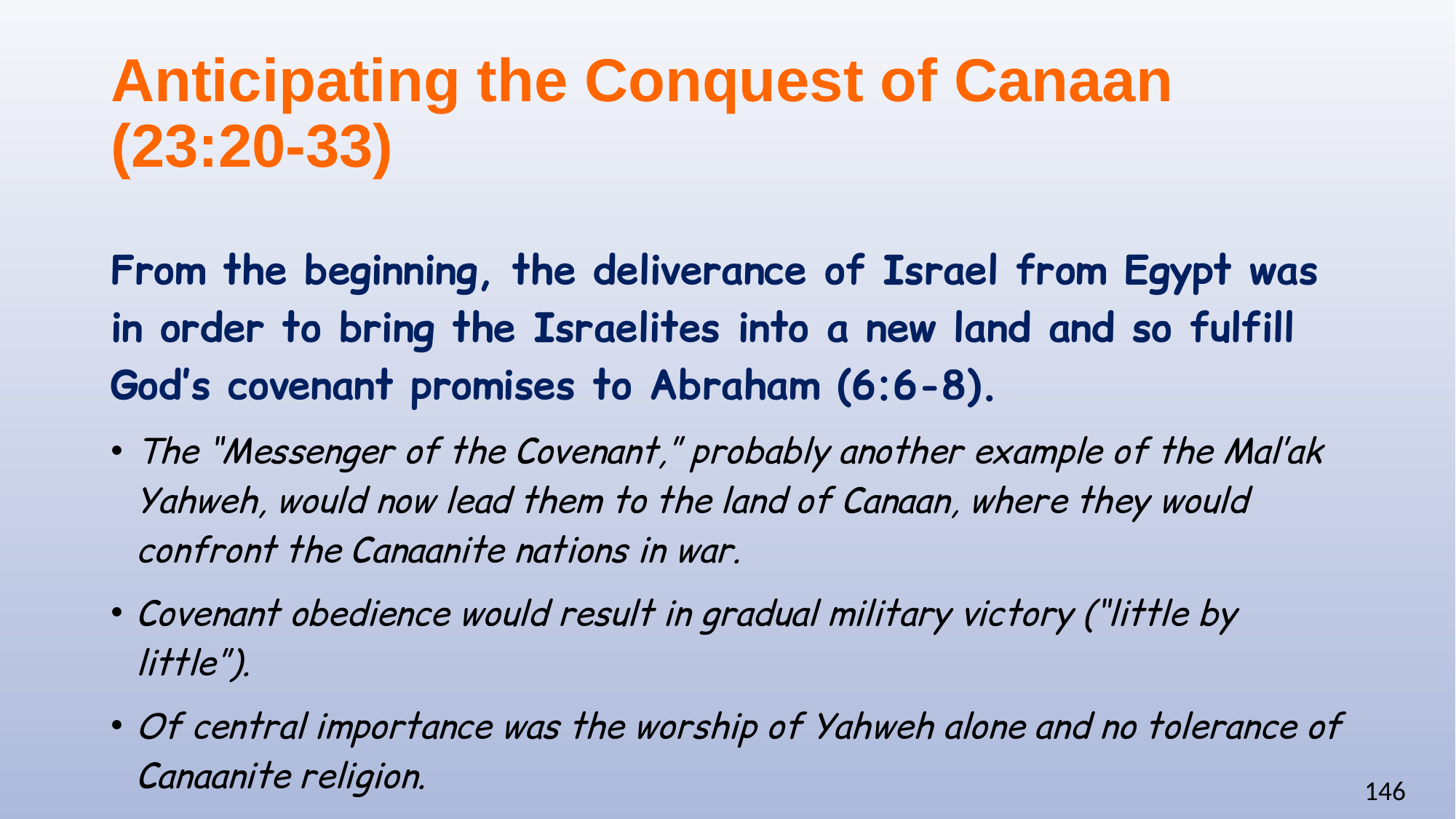

# Anticipating the Conquest of Canaan (23:20-33)
From the beginning, the deliverance of Israel from Egypt was in order to bring the Israelites into a new land and so fulfill God’s covenant promises to Abraham (6:6-8).
The “Messenger of the Covenant,” probably another example of the Mal’ak Yahweh, would now lead them to the land of Canaan, where they would confront the Canaanite nations in war.
Covenant obedience would result in gradual military victory (“little by little”).
Of central importance was the worship of Yahweh alone and no tolerance of Canaanite religion.
146